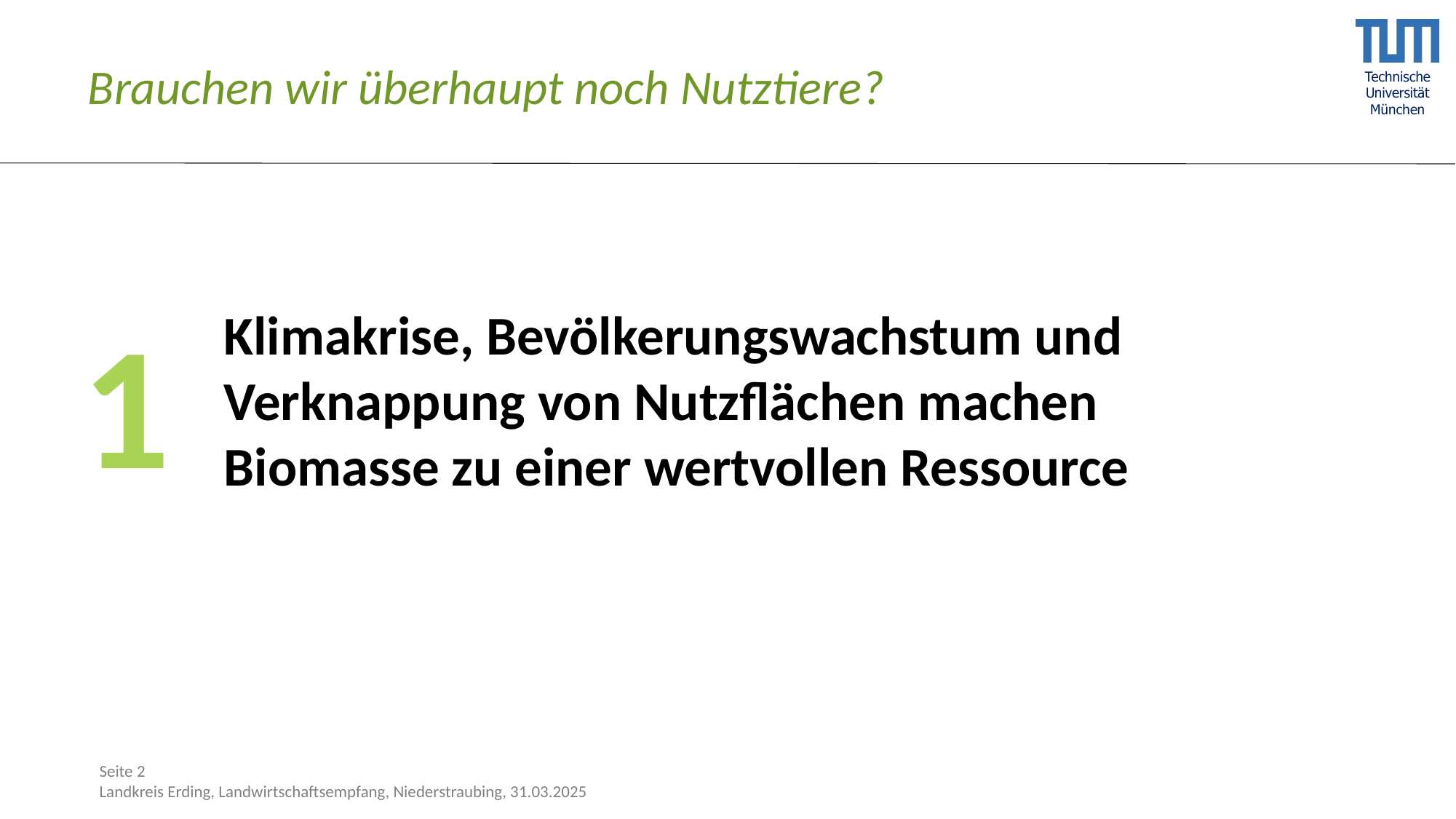

# Brauchen wir überhaupt noch Nutztiere?
1
Klimakrise, Bevölkerungswachstum und Verknappung von Nutzflächen machen Biomasse zu einer wertvollen Ressource